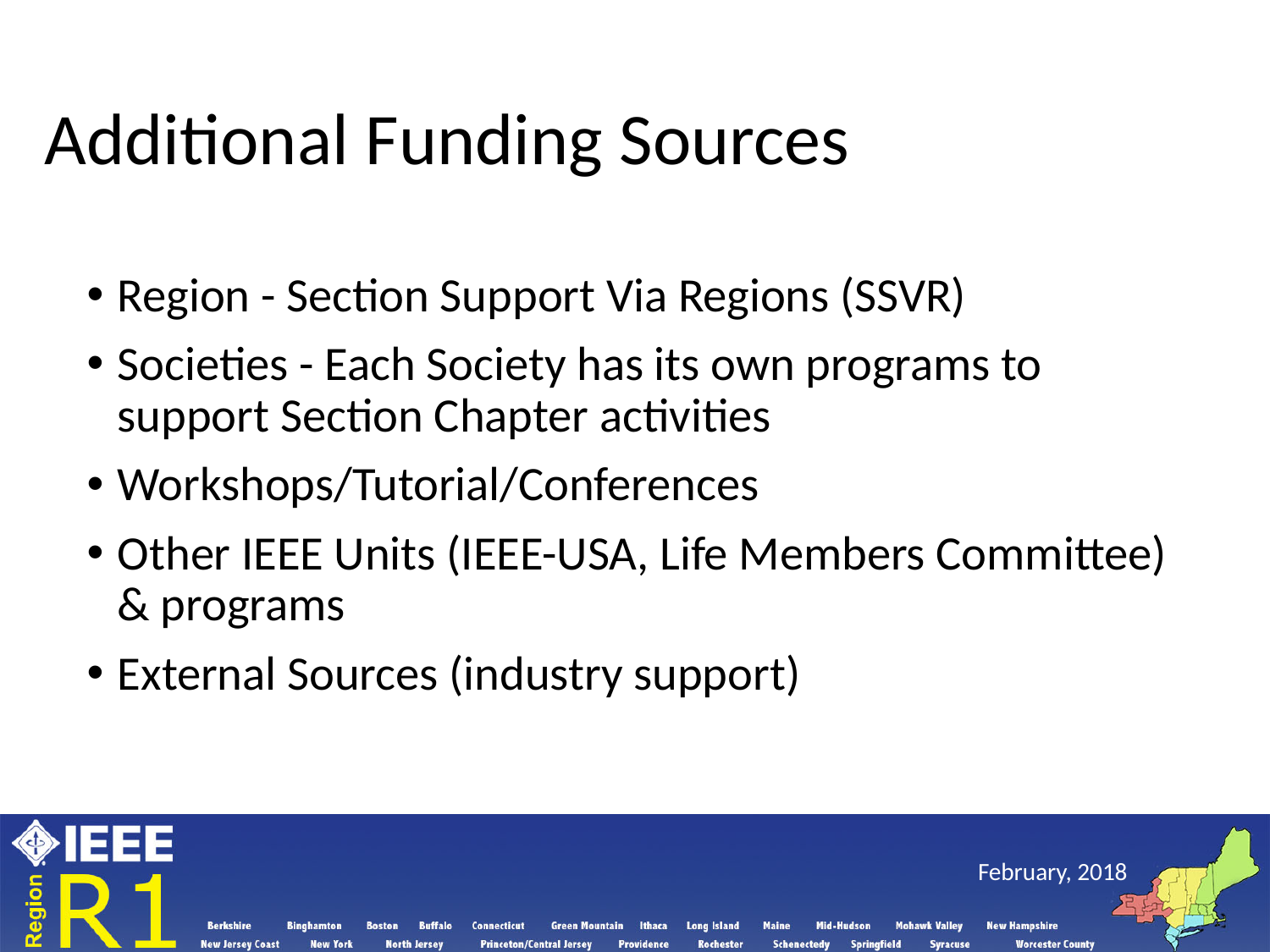

# Additional Funding Sources
Region - Section Support Via Regions (SSVR)
Societies - Each Society has its own programs to support Section Chapter activities
Workshops/Tutorial/Conferences
Other IEEE Units (IEEE-USA, Life Members Committee) & programs
External Sources (industry support)